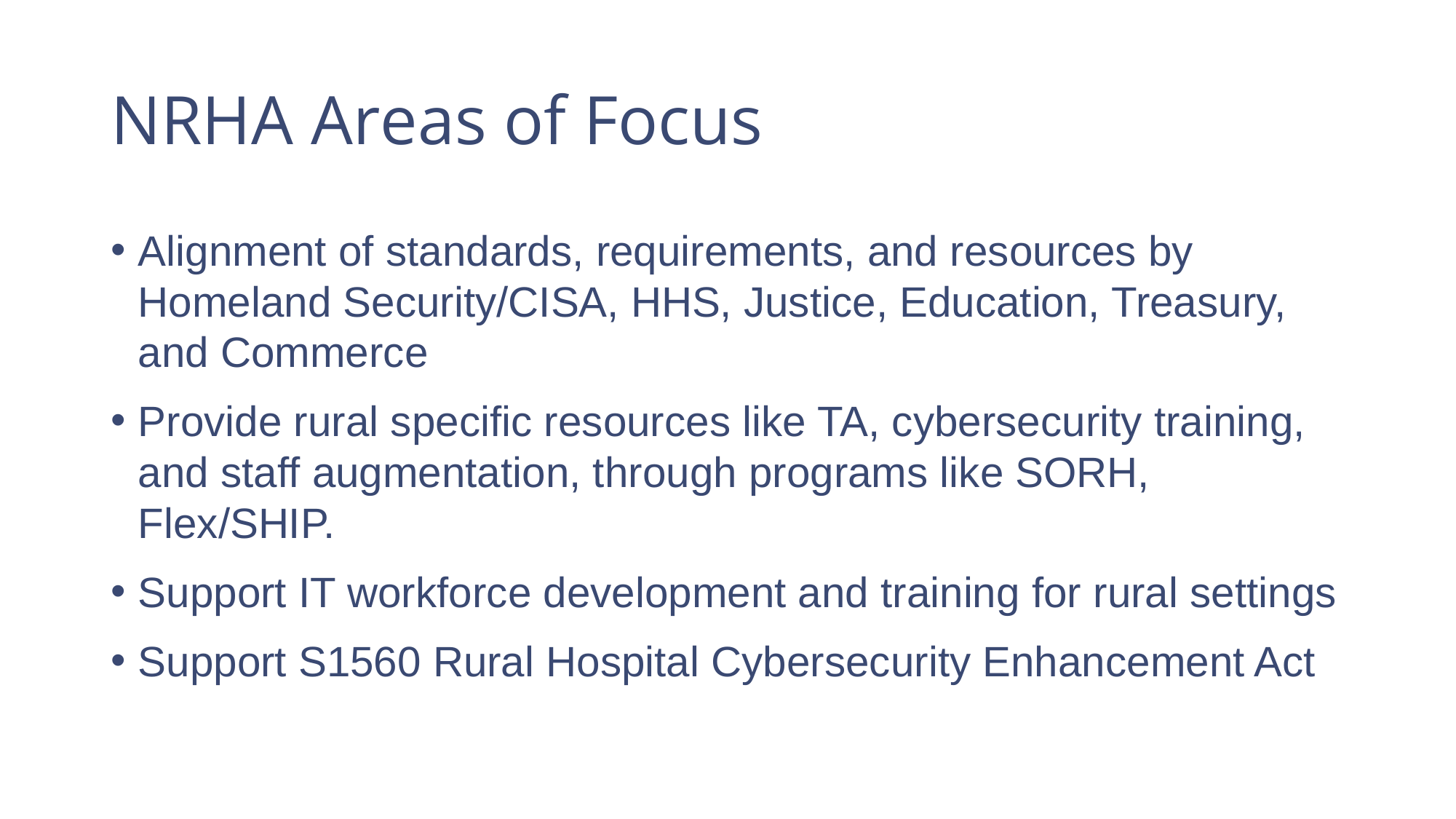

# NRHA Areas of Focus
Alignment of standards, requirements, and resources by Homeland Security/CISA, HHS, Justice, Education, Treasury, and Commerce
Provide rural specific resources like TA, cybersecurity training, and staff augmentation, through programs like SORH, Flex/SHIP.
Support IT workforce development and training for rural settings
Support S1560 Rural Hospital Cybersecurity Enhancement Act